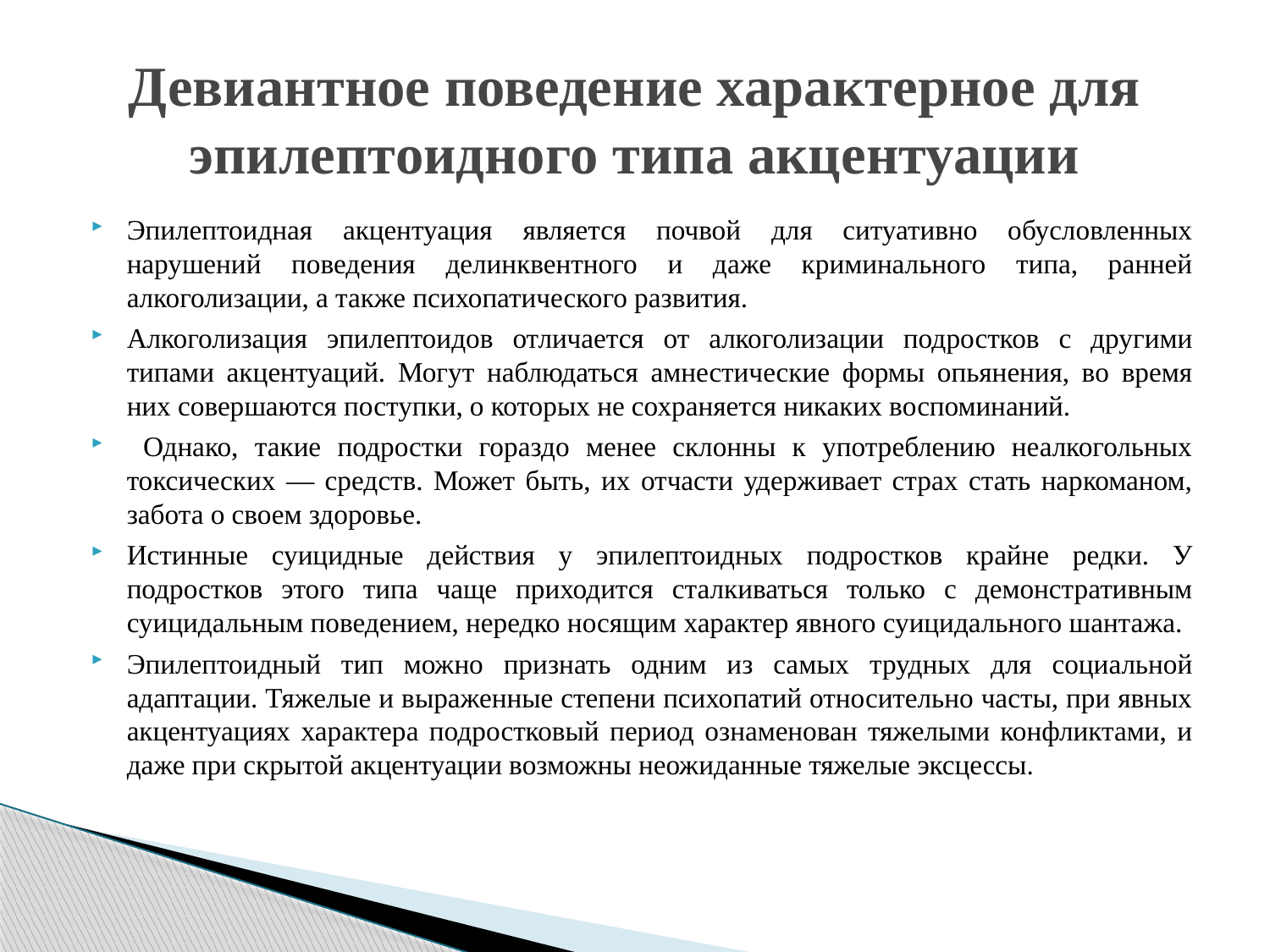

# Девиантное поведение характерное для эпилептоидного типа акцентуации
Эпилептоидная акцентуация является почвой для ситуативно обусловленных нарушений поведения делинквентного и даже криминального типа, ранней алкоголизации, а также психопатического развития.
Алкоголизация эпилептоидов отличается от алкоголизации подростков с другими типами акцентуаций. Могут наблюдаться амнестические формы опьянения, во время них совершаются поступки, о которых не сохраняется никаких воспоминаний.
 Однако, такие подростки гораздо менее склонны к употреблению неалкогольных токсических — средств. Может быть, их отчасти удерживает страх стать наркоманом, забота о своем здоровье.
Истинные суицидные действия у эпилептоидных подростков крайне редки. У подростков этого типа чаще приходится сталкиваться только с демонстративным суицидальным поведением, нередко носящим характер явного суицидального шантажа.
Эпилептоидный тип можно признать одним из самых трудных для социальной адаптации. Тяжелые и выраженные степени психопатий относительно часты, при явных акцентуациях характера подростковый период ознаменован тяжелыми конфликтами, и даже при скрытой акцентуации возможны неожиданные тяжелые эксцессы.